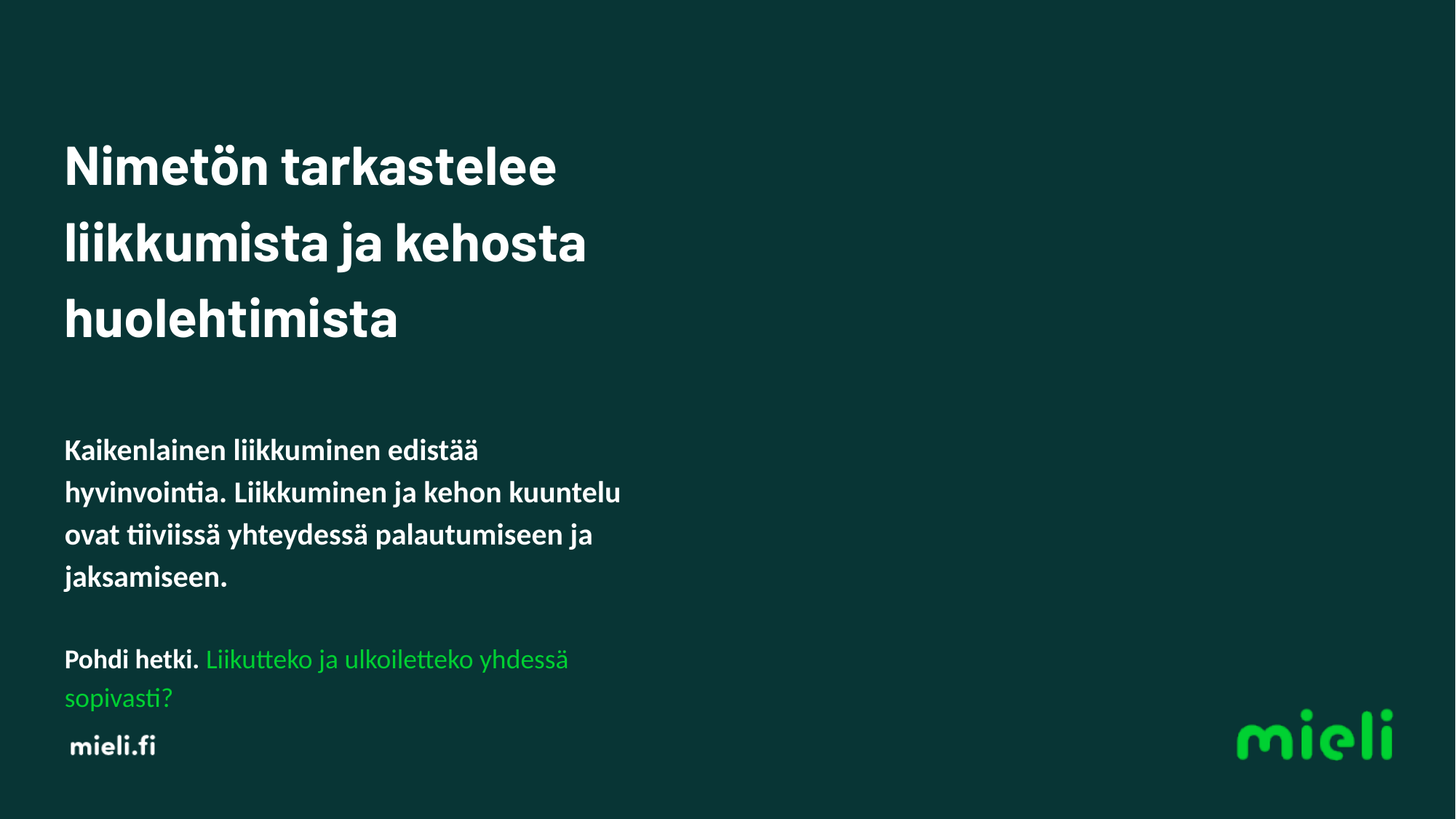

# Nimetön tarkastelee liikkumista ja kehosta huolehtimista Kaikenlainen liikkuminen edistää hyvinvointia. Liikkuminen ja kehon kuuntelu ovat tiiviissä yhteydessä palautumiseen ja jaksamiseen.
Pohdi hetki. Liikutteko ja ulkoiletteko yhdessä sopivasti?